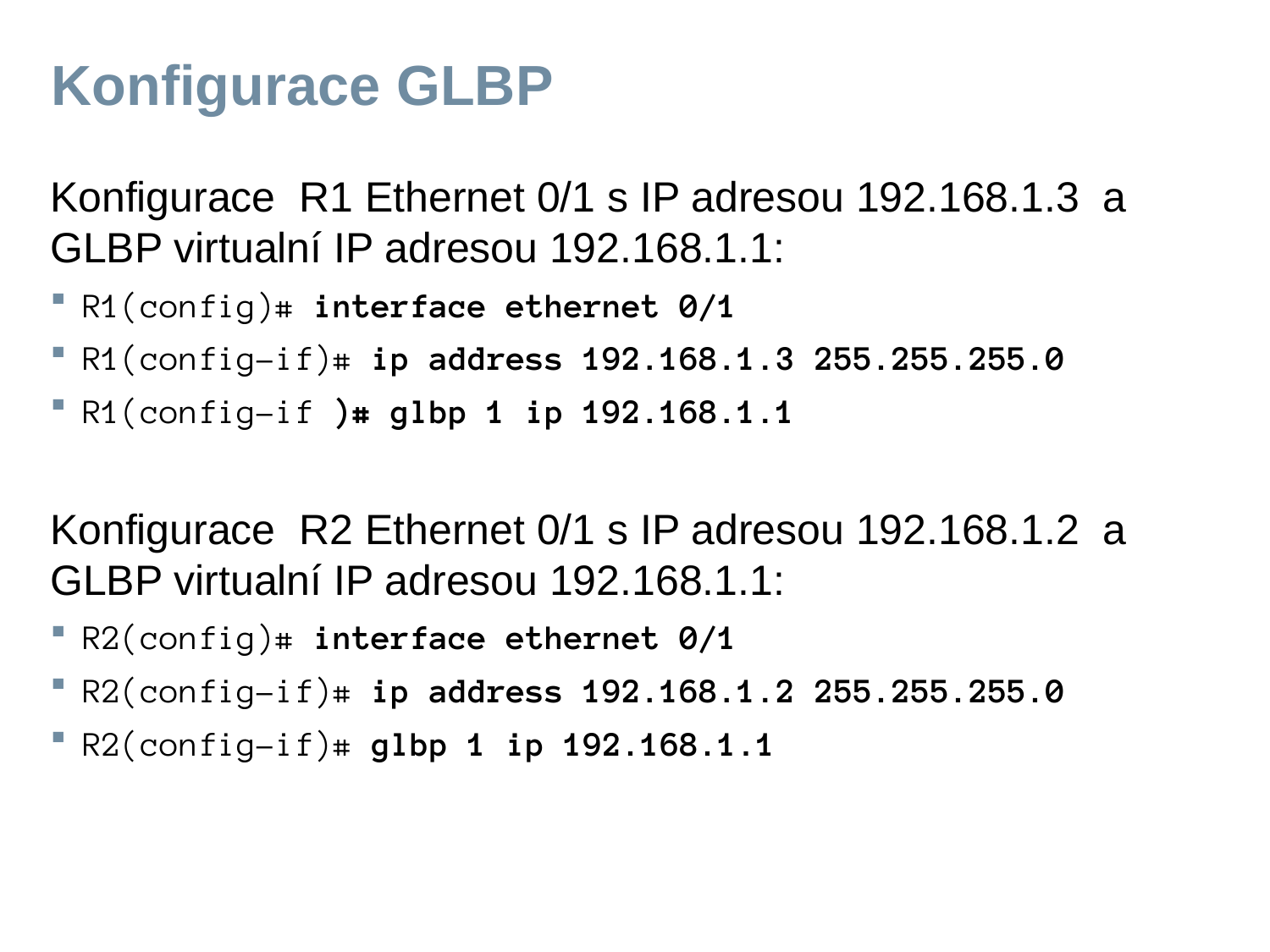

# Konfigurace GLBP
Konfigurace  R1 Ethernet 0/1 s IP adresou 192.168.1.3  a GLBP virtualní IP adresou 192.168.1.1:
R1(config)# interface ethernet 0/1
R1(config-if)# ip address 192.168.1.3 255.255.255.0
R1(config-if )# glbp 1 ip 192.168.1.1

Konfigurace  R2 Ethernet 0/1 s IP adresou 192.168.1.2  a GLBP virtualní IP adresou 192.168.1.1:
R2(config)# interface ethernet 0/1
R2(config-if)# ip address 192.168.1.2 255.255.255.0
R2(config-if)# glbp 1 ip 192.168.1.1